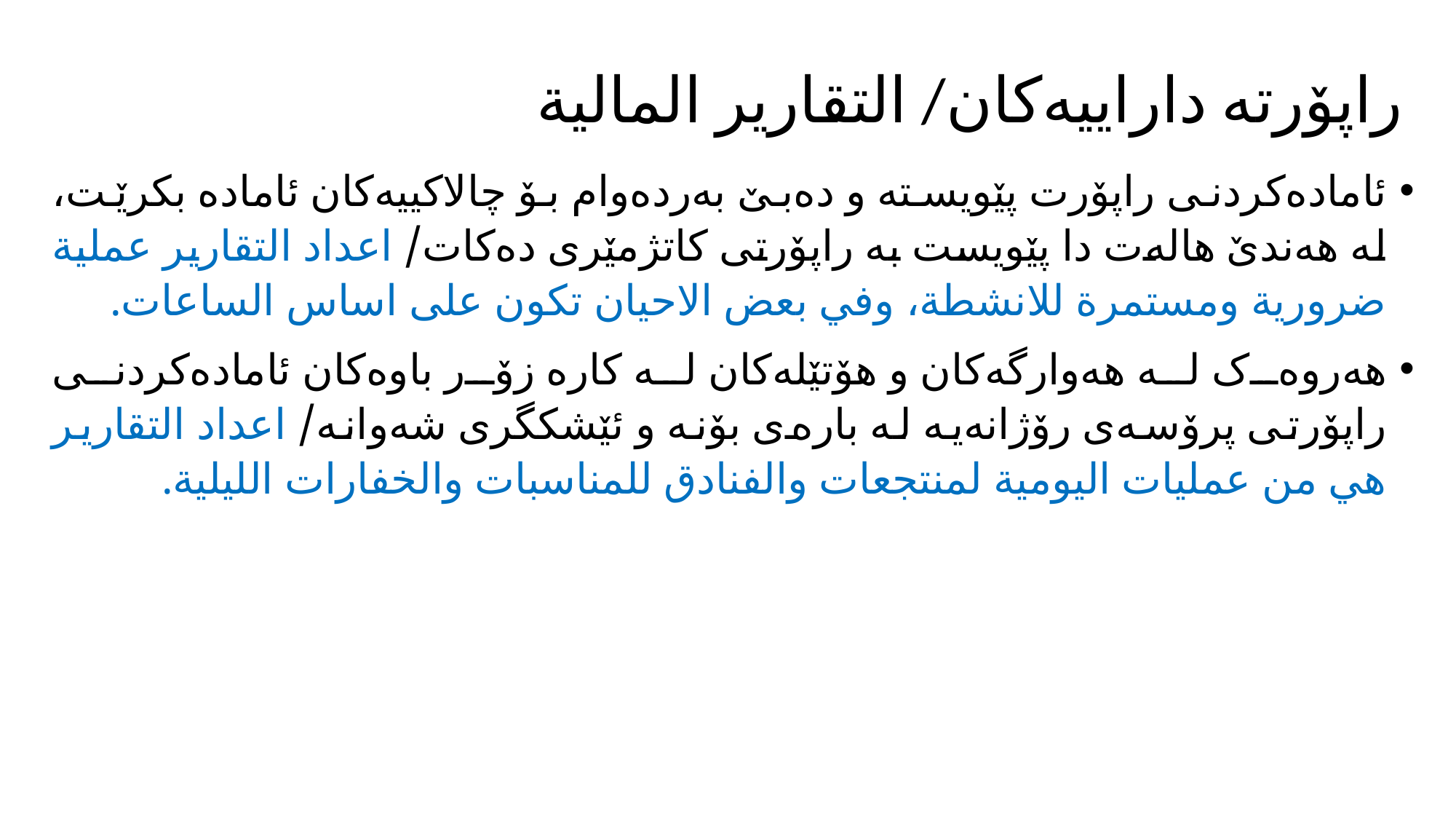

# راپۆرتە داراییەکان/ التقارير المالية
ئامادەکردنی راپۆرت پێویستە و دەبێ بەردەوام بۆ چالاکییەکان ئامادە بکرێت، لە هەندێ هالەت دا پێویست بە راپۆرتی کاتژمێری دەکات/ اعداد التقارير عملية ضرورية ومستمرة للانشطة، وفي بعض الاحيان تكون على اساس الساعات.
هەروەک لە هەوارگەکان و هۆتێلەکان لە کارە زۆر باوەکان ئامادەکردنی راپۆرتی پرۆسەی رۆژانەیە لە بارەی بۆنە و ئێشکگری شەوانە/ اعداد التقارير هي من عمليات اليومية لمنتجعات والفنادق للمناسبات والخفارات الليلية.